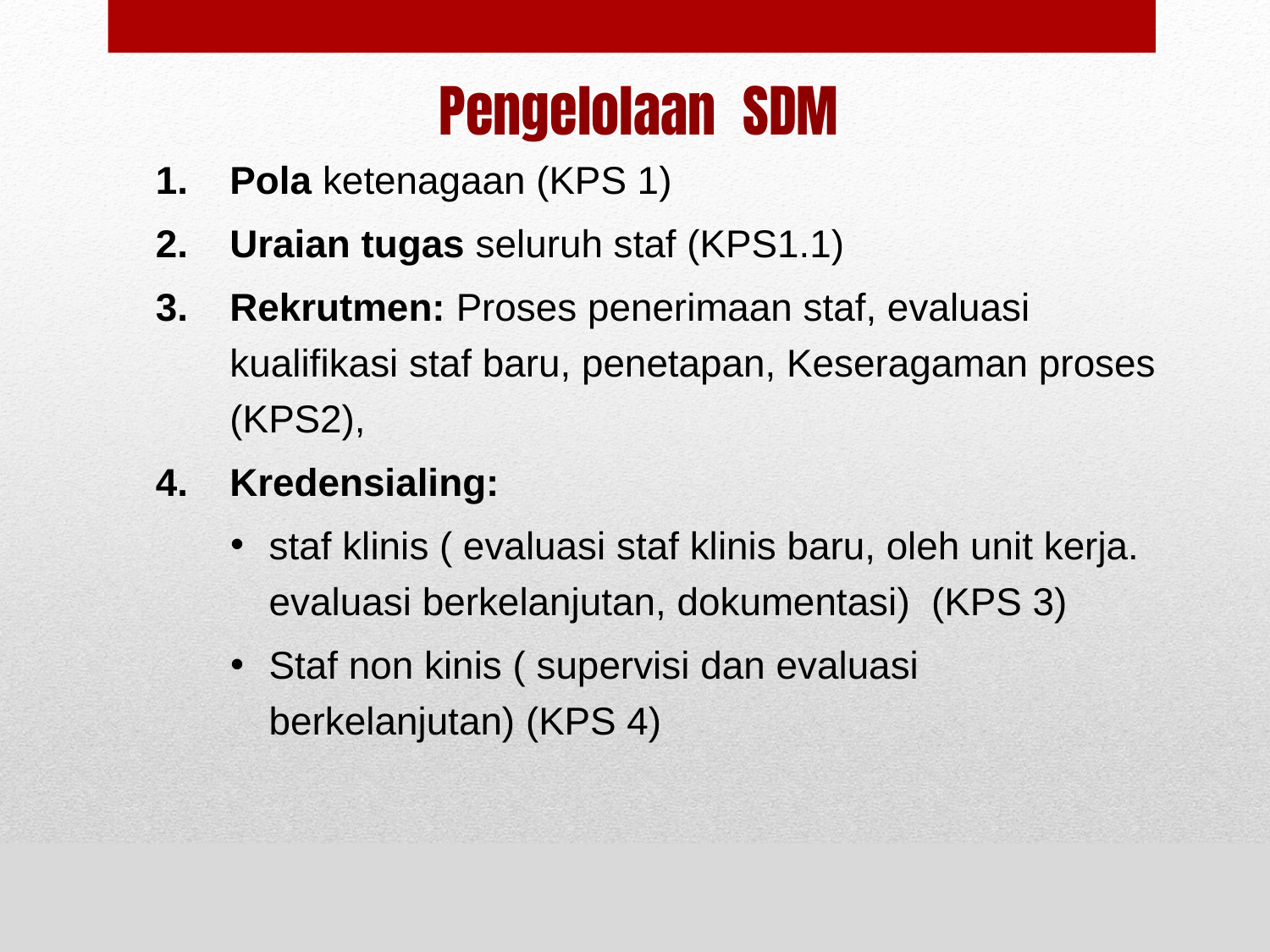

# Pengelolaan  SDM
Pola ketenagaan (KPS 1)
Uraian tugas seluruh staf (KPS1.1)
Rekrutmen: Proses penerimaan staf, evaluasi kualifikasi staf baru, penetapan, Keseragaman proses (KPS2),
Kredensialing:
staf klinis ( evaluasi staf klinis baru, oleh unit kerja. evaluasi berkelanjutan, dokumentasi)  (KPS 3)
Staf non kinis ( supervisi dan evaluasi  berkelanjutan) (KPS 4)